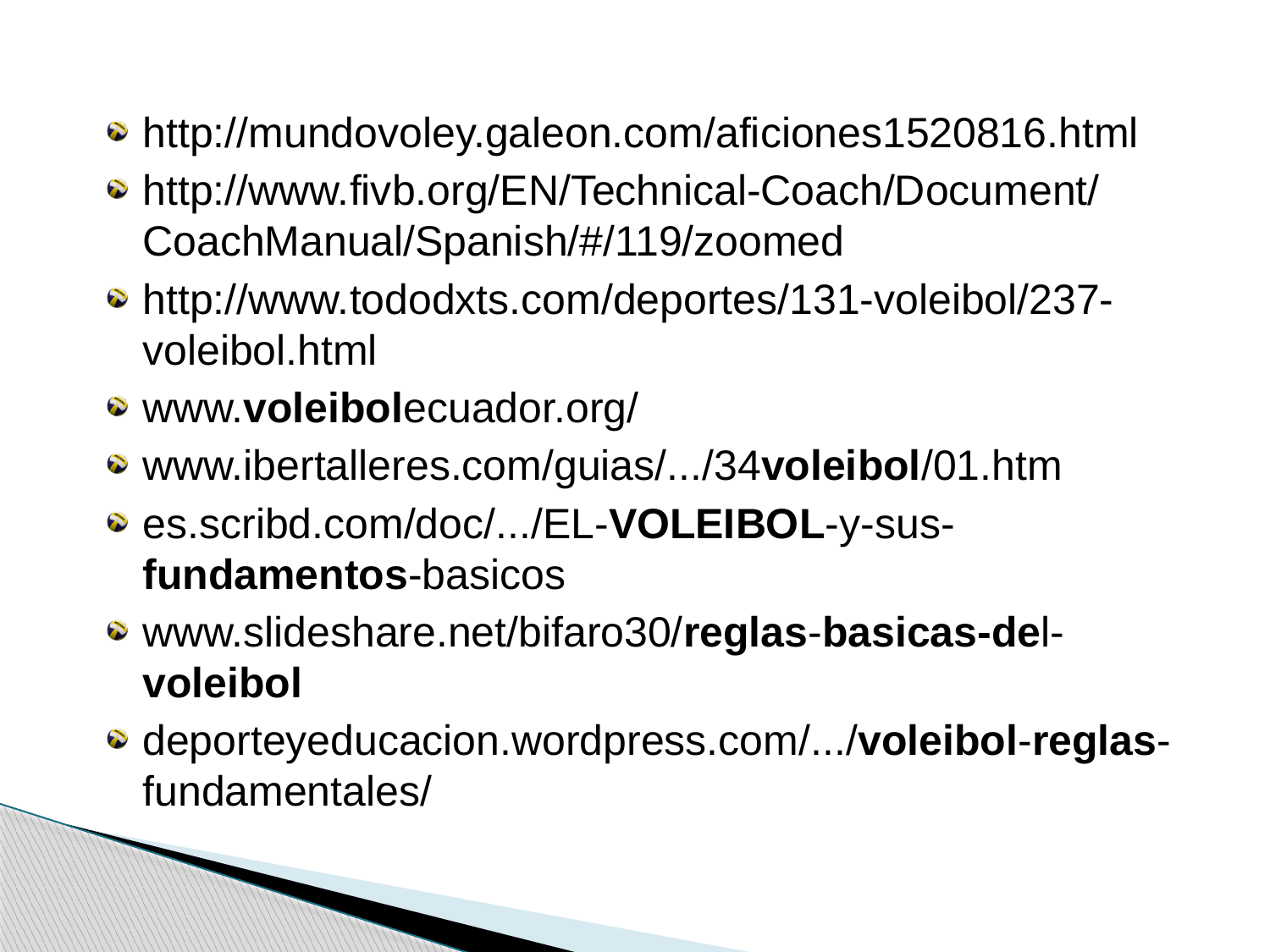

http://mundovoley.galeon.com/aficiones1520816.html
http://www.fivb.org/EN/Technical-Coach/Document/CoachManual/Spanish/#/119/zoomed
http://www.tododxts.com/deportes/131-voleibol/237-voleibol.html
www.voleibolecuador.org/
www.ibertalleres.com/guias/.../34voleibol/01.htm
es.scribd.com/doc/.../EL-VOLEIBOL-y-sus-fundamentos-basicos
www.slideshare.net/bifaro30/reglas-basicas-del-voleibol
deporteyeducacion.wordpress.com/.../voleibol-reglas-fundamentales/